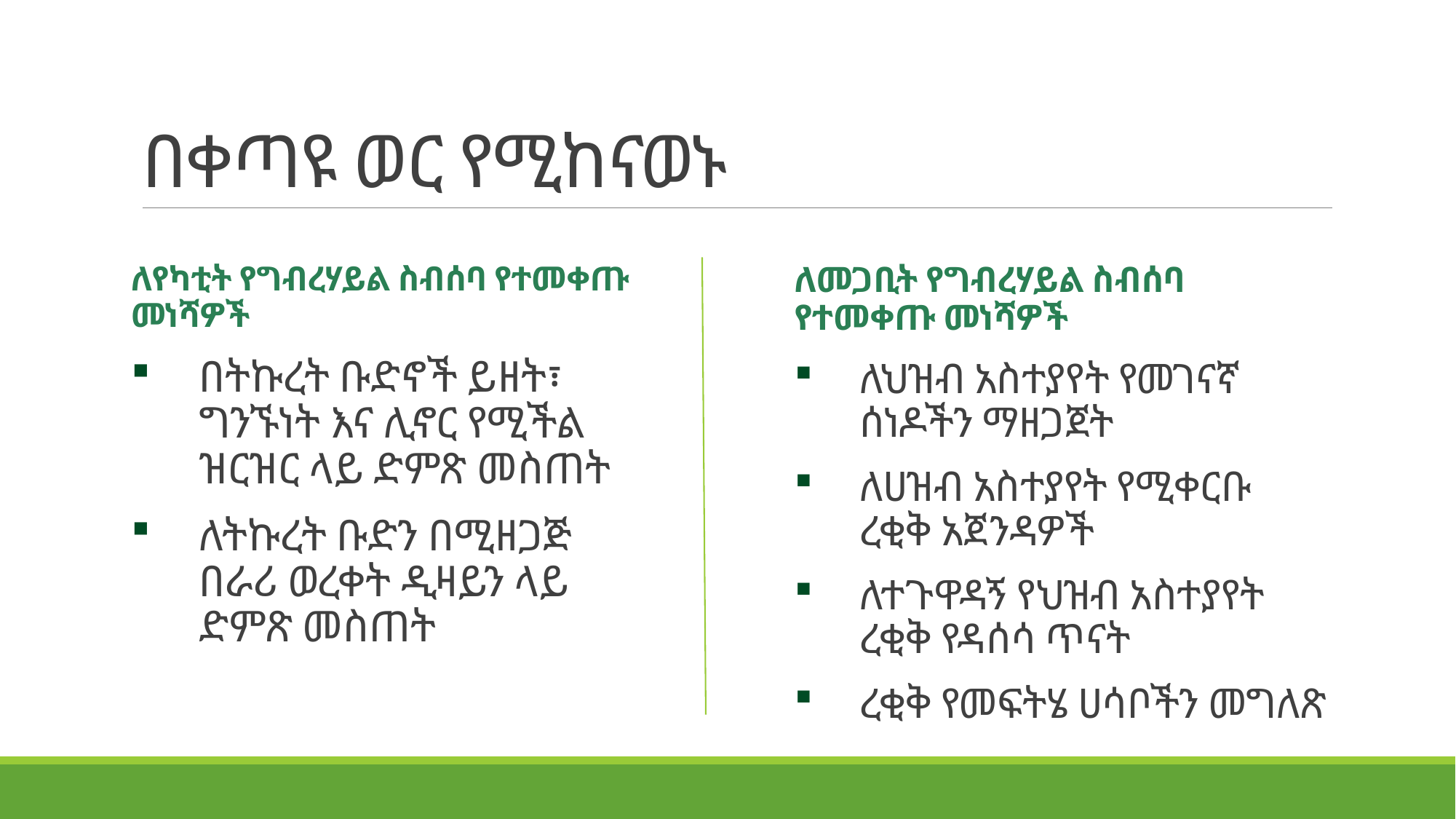

# በቀጣዩ ወር የሚከናወኑ
ለየካቲት የግብረሃይል ስብሰባ የተመቀጡ መነሻዎች
በትኩረት ቡድኖች ይዘት፣ ግንኙነት እና ሊኖር የሚችል ዝርዝር ላይ ድምጽ መስጠት
ለትኩረት ቡድን በሚዘጋጅ በራሪ ወረቀት ዲዛይን ላይ ድምጽ መስጠት

ለመጋቢት የግብረሃይል ስብሰባ የተመቀጡ መነሻዎች
ለህዝብ አስተያየት የመገናኛ ሰነዶችን ማዘጋጀት
ለሀዝብ አስተያየት የሚቀርቡ ረቂቅ አጀንዳዎች
ለተጉዋዳኝ የህዝብ አስተያየት ረቂቅ የዳሰሳ ጥናት
ረቂቅ የመፍትሄ ሀሳቦችን መግለጽ